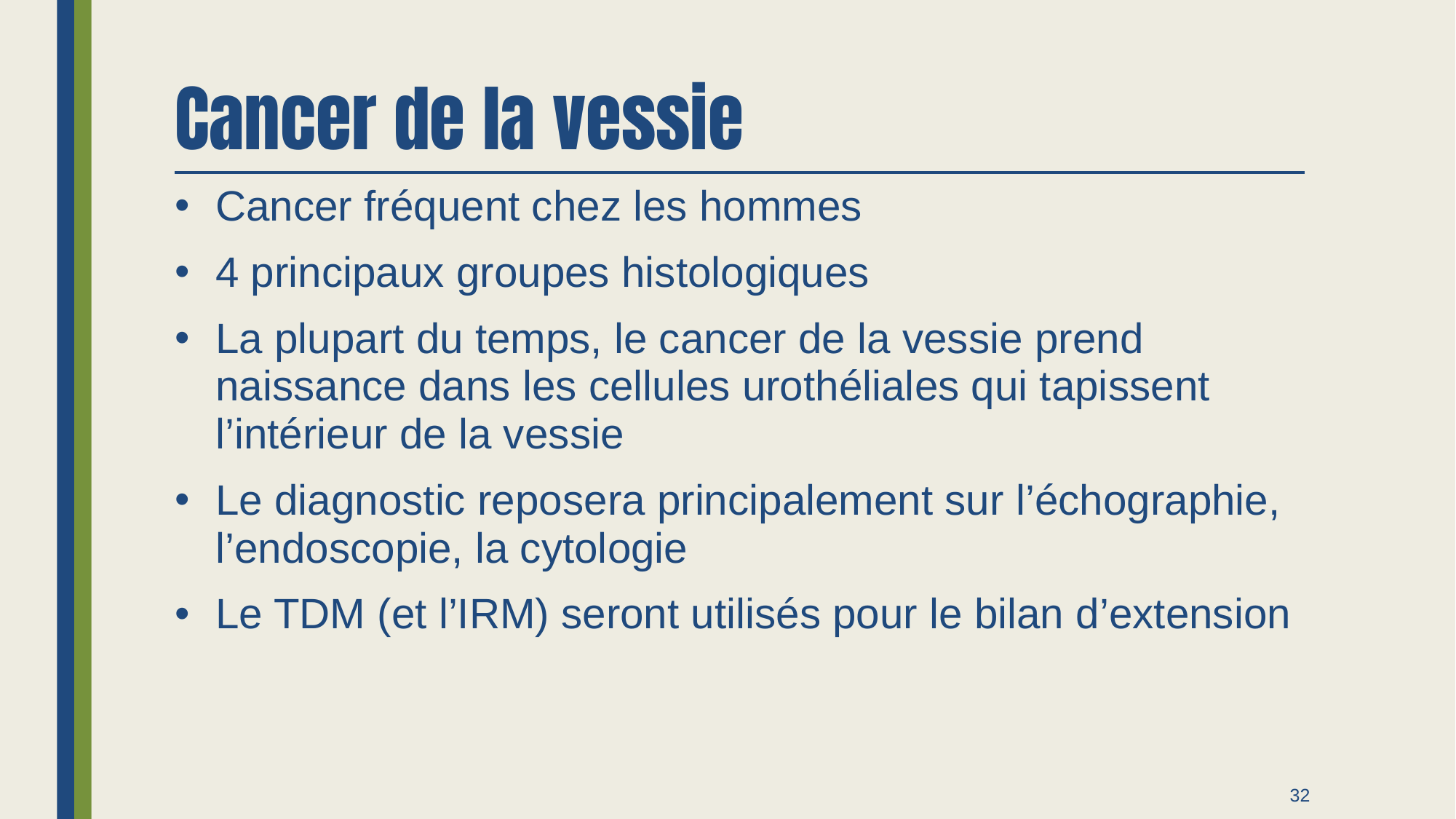

# Cancer de la vessie
Cancer fréquent chez les hommes
4 principaux groupes histologiques
La plupart du temps, le cancer de la vessie prend naissance dans les cellules urothéliales qui tapissent l’intérieur de la vessie
Le diagnostic reposera principalement sur l’échographie, l’endoscopie, la cytologie
Le TDM (et l’IRM) seront utilisés pour le bilan d’extension
32